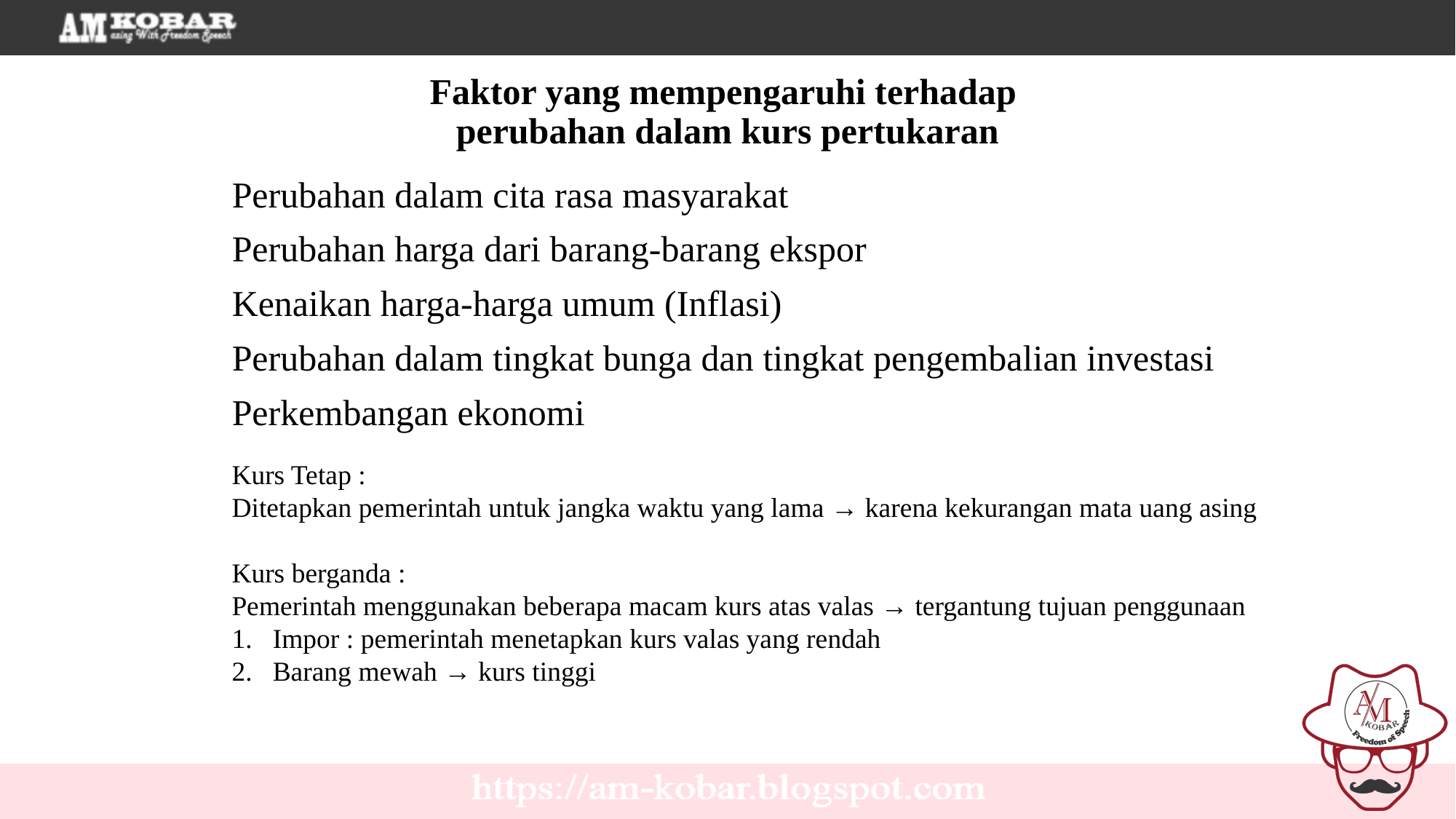

Faktor yang mempengaruhi terhadap
perubahan dalam kurs pertukaran
Perubahan dalam cita rasa masyarakat
Perubahan harga dari barang-barang ekspor
Kenaikan harga-harga umum (Inflasi)
Perubahan dalam tingkat bunga dan tingkat pengembalian investasi
Perkembangan ekonomi
Kurs Tetap :
Ditetapkan pemerintah untuk jangka waktu yang lama → karena kekurangan mata uang asing

Kurs berganda :
Pemerintah menggunakan beberapa macam kurs atas valas → tergantung tujuan penggunaan
Impor : pemerintah menetapkan kurs valas yang rendah
Barang mewah → kurs tinggi